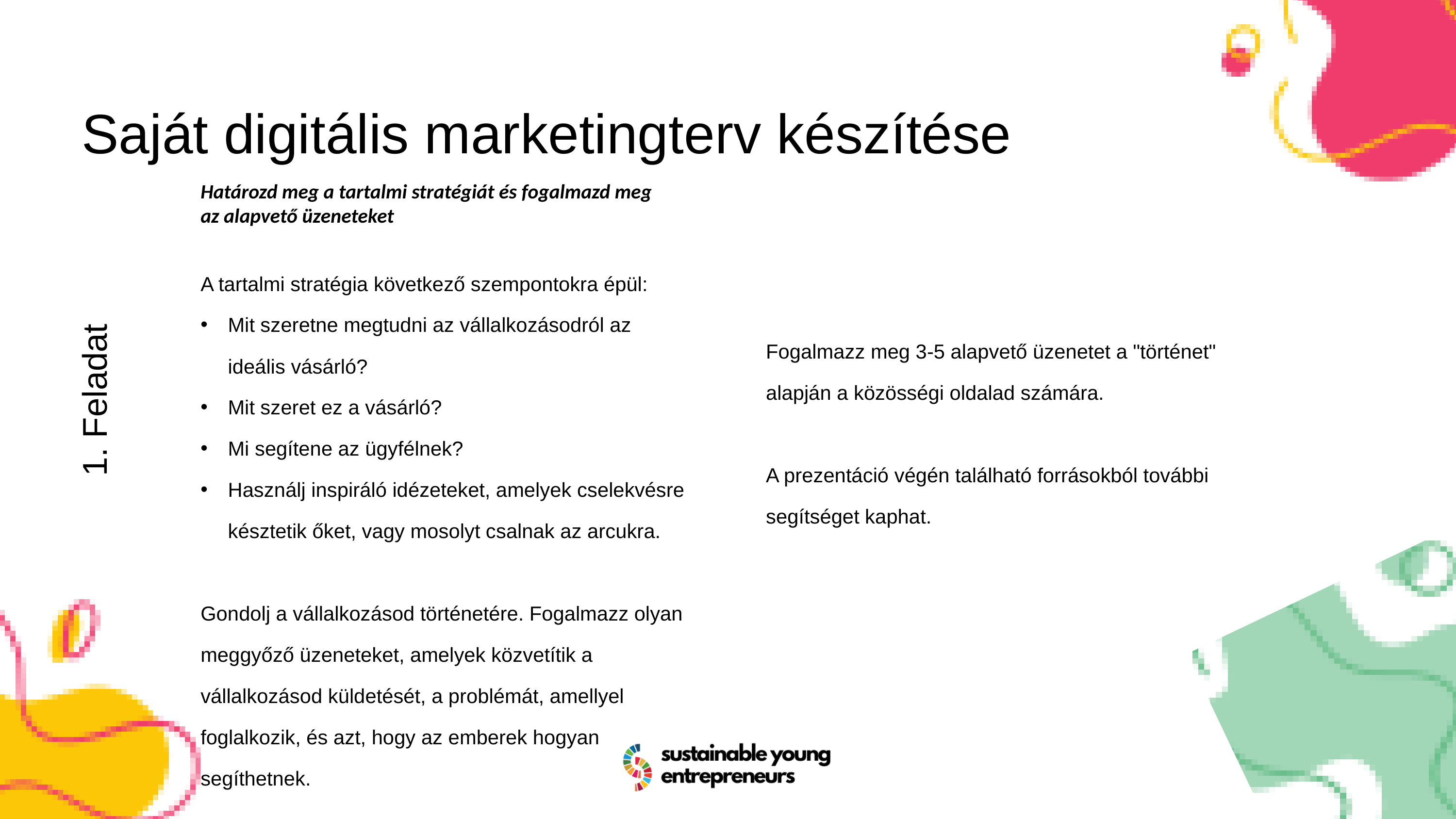

Saját digitális marketingterv készítése
Határozd meg a tartalmi stratégiát és fogalmazd meg az alapvető üzeneteket
A tartalmi stratégia következő szempontokra épül:
Mit szeretne megtudni az vállalkozásodról az ideális vásárló?
Mit szeret ez a vásárló?
Mi segítene az ügyfélnek?
Használj inspiráló idézeteket, amelyek cselekvésre késztetik őket, vagy mosolyt csalnak az arcukra.

Gondolj a vállalkozásod történetére. Fogalmazz olyan meggyőző üzeneteket, amelyek közvetítik a vállalkozásod küldetését, a problémát, amellyel foglalkozik, és azt, hogy az emberek hogyan segíthetnek.

Az üzenetek érzelmileg is meg kell szólítsák a célközönséget.
Fogalmazz meg 3-5 alapvető üzenetet a "történet" alapján a közösségi oldalad számára.

A prezentáció végén található forrásokból további segítséget kaphat.
1. Feladat